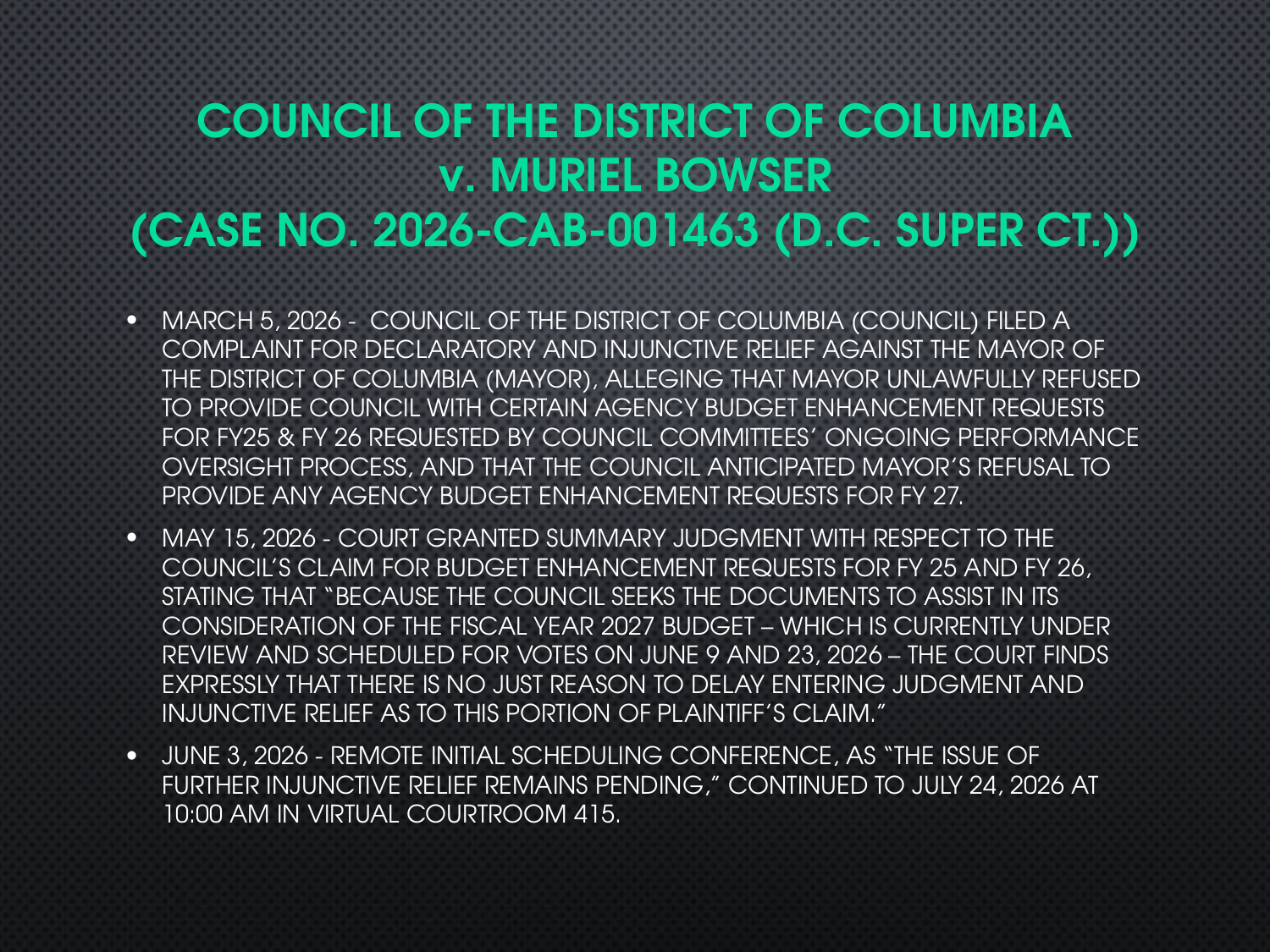

# Council of the District of Columbia v. Muriel Bowser (Case No. 2026-CAB-001463 (D.C. Super Ct.))
March 5, 2026 -  Council of the District of Columbia (Council) filed a Complaint for Declaratory and Injunctive Relief against the Mayor of the District of Columbia (Mayor), alleging that Mayor unlawfully refused to provide Council with certain agency budget enhancement requests for FY25 & FY 26 requested by Council Committees’ ongoing performance oversight process, and that the Council anticipated Mayor’s refusal to provide any agency budget enhancement requests for FY 27.
May 15, 2026 - Court granted summary judgment with respect to the Council’s claim for budget enhancement requests for FY 25 and FY 26, stating that “Because the Council seeks the documents to assist in its consideration of the Fiscal Year 2027 budget – which is currently under review and scheduled for votes on June 9 and 23, 2026 – the Court finds expressly that there is no just reason to delay entering judgment and injunctive relief as to this portion of Plaintiff’s claim.”
June 3, 2026 - remote initial scheduling conference, as “the issue of further injunctive relief remains pending,” continued to July 24, 2026 at 10:00 am in virtual courtroom 415.